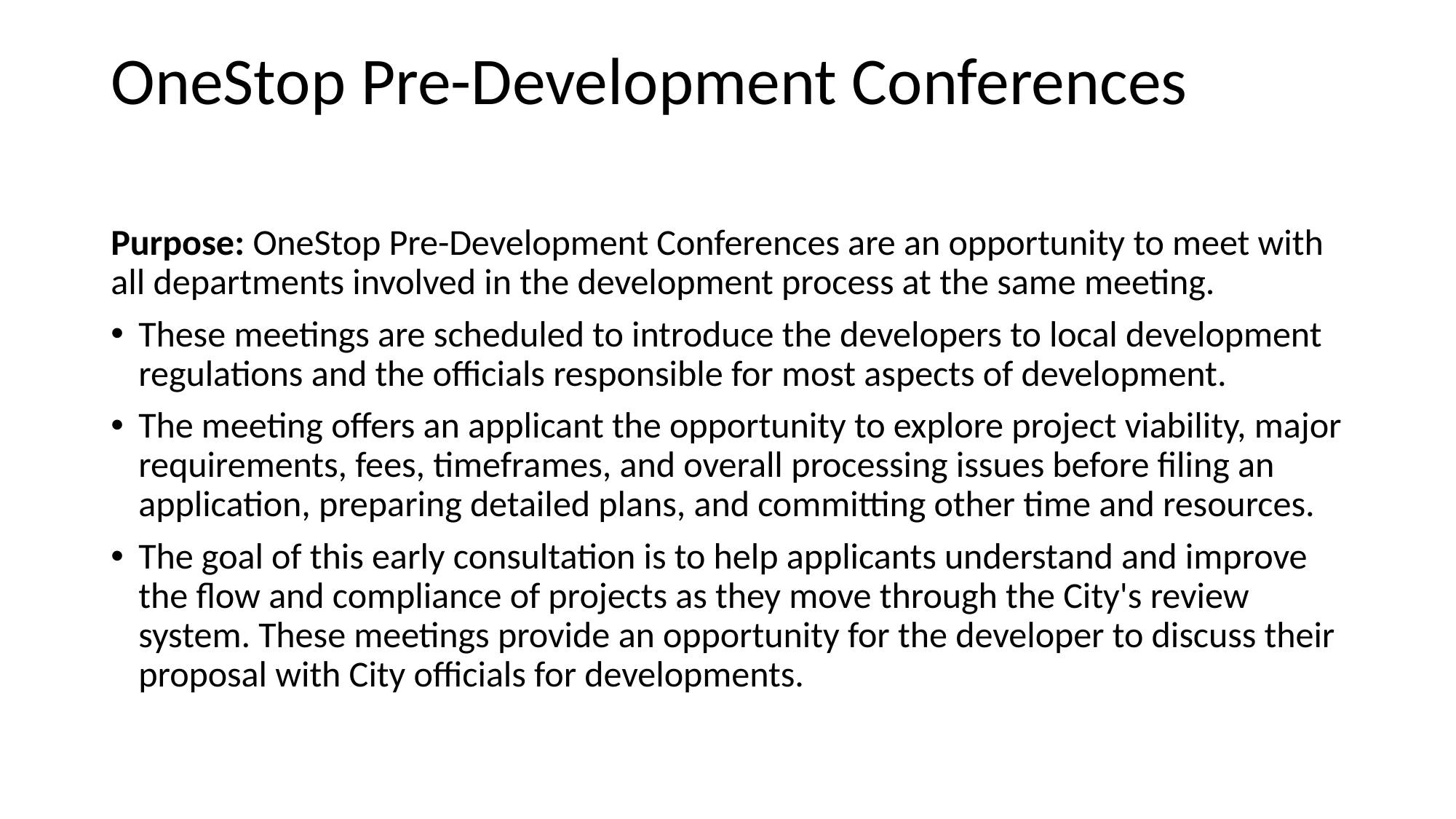

# OneStop Pre-Development Conferences
Purpose: OneStop Pre-Development Conferences are an opportunity to meet with all departments involved in the development process at the same meeting.
These meetings are scheduled to introduce the developers to local development regulations and the officials responsible for most aspects of development.
The meeting offers an applicant the opportunity to explore project viability, major requirements, fees, timeframes, and overall processing issues before filing an application, preparing detailed plans, and committing other time and resources.
The goal of this early consultation is to help applicants understand and improve the flow and compliance of projects as they move through the City's review system. These meetings provide an opportunity for the developer to discuss their proposal with City officials for developments.